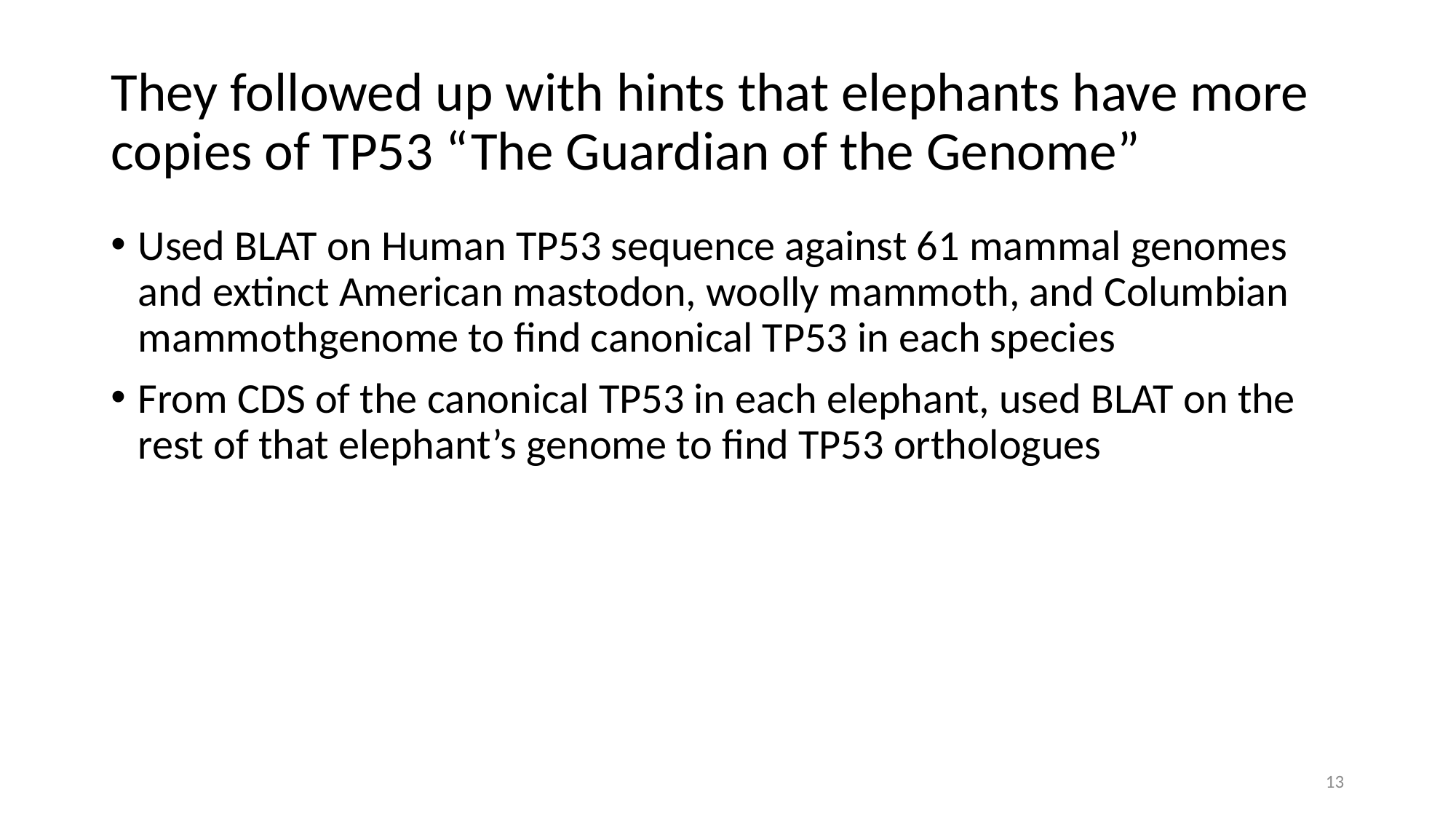

# They followed up with hints that elephants have more copies of TP53 “The Guardian of the Genome”
Used BLAT on Human TP53 sequence against 61 mammal genomes and extinct American mastodon, woolly mammoth, and Columbian mammothgenome to find canonical TP53 in each species
From CDS of the canonical TP53 in each elephant, used BLAT on the rest of that elephant’s genome to find TP53 orthologues

13